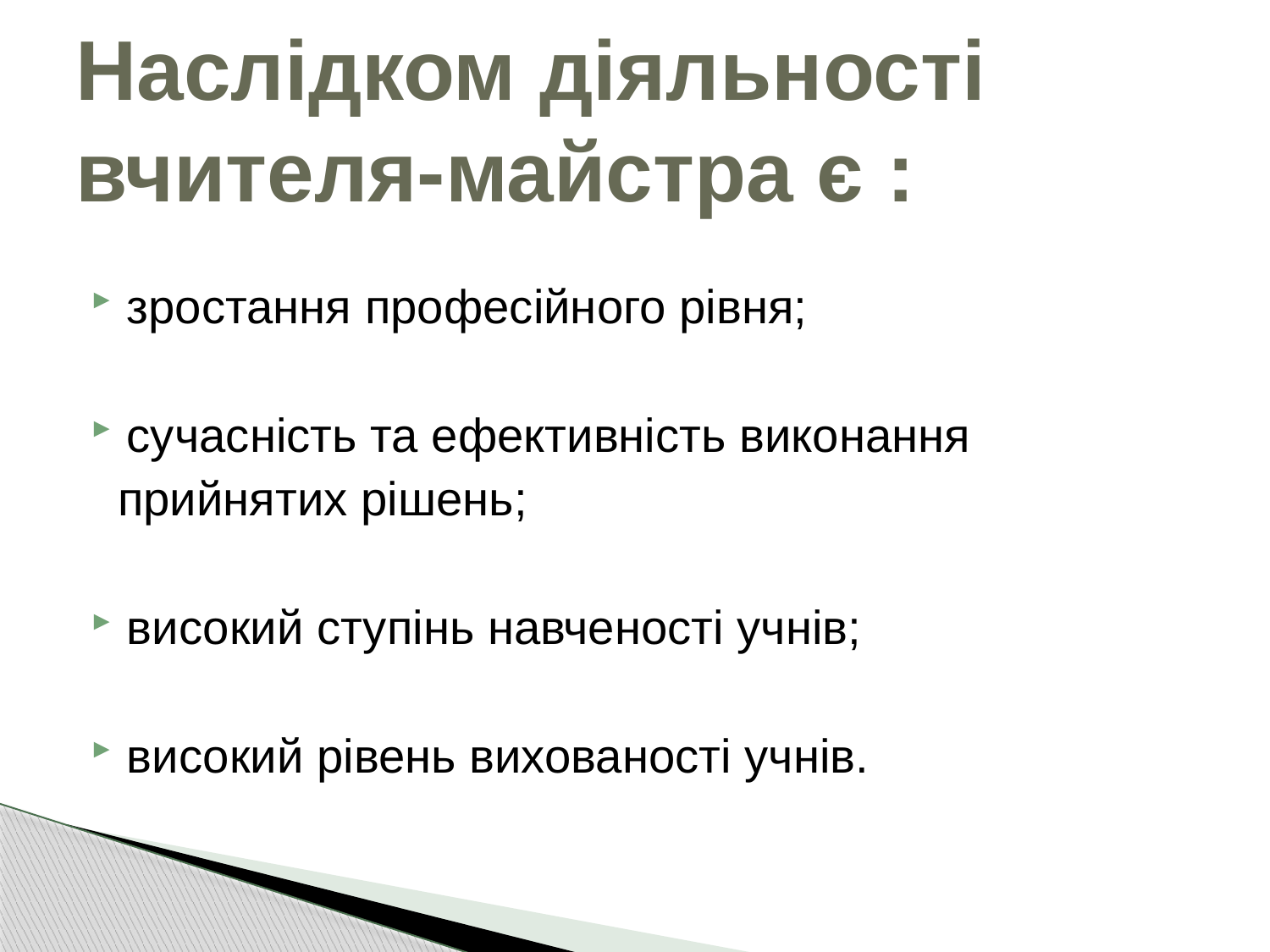

# Наслідком діяльності вчителя-майстра є :

зростання професійного рівня;

сучасність та ефективність виконання
  прийнятих рішень;

високий ступінь навченості учнів;

високий рівень вихованості учнів.